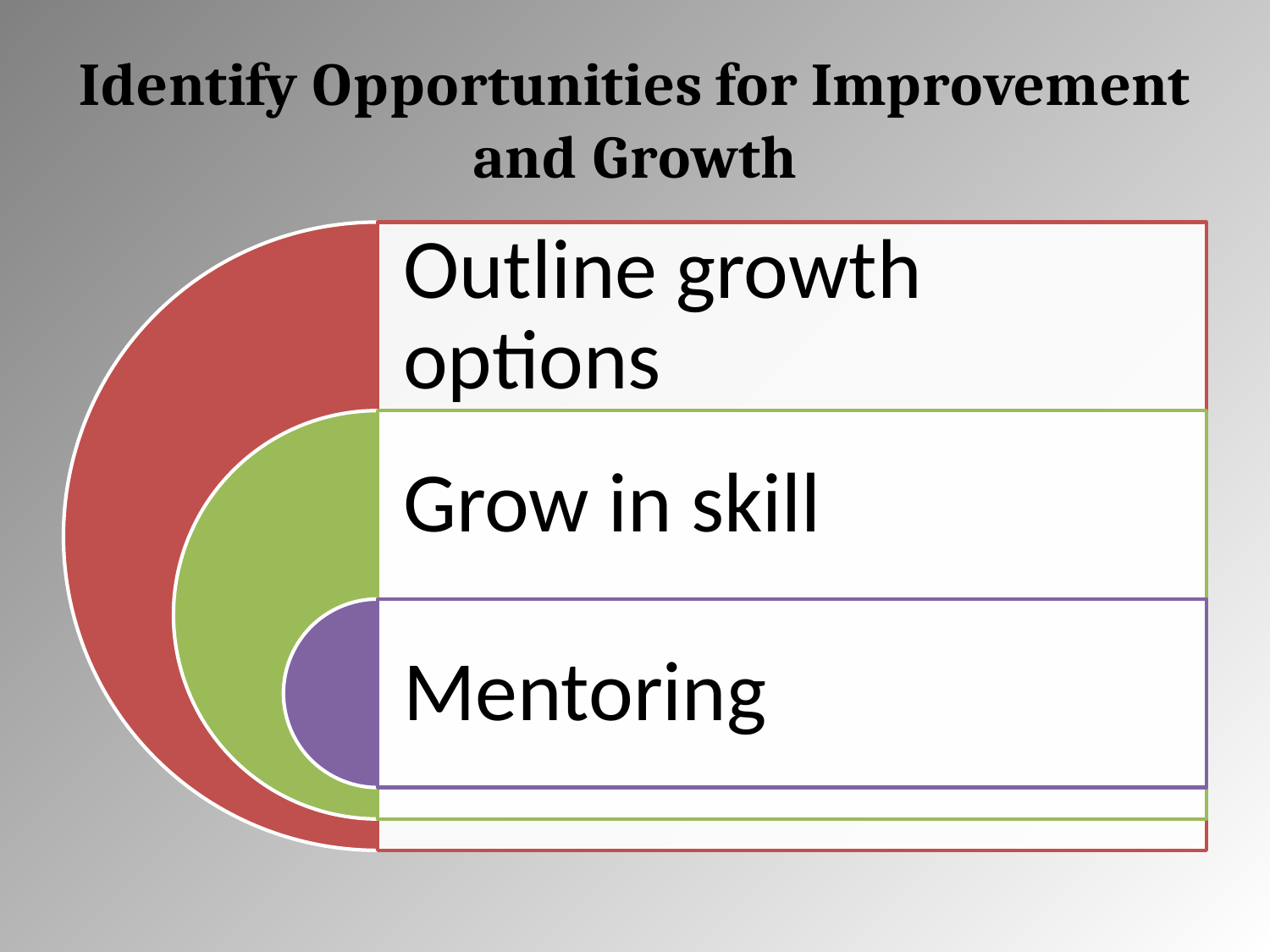

# Identify Opportunities for Improvement and Growth
Outline growth options
Grow in skill
Mentoring